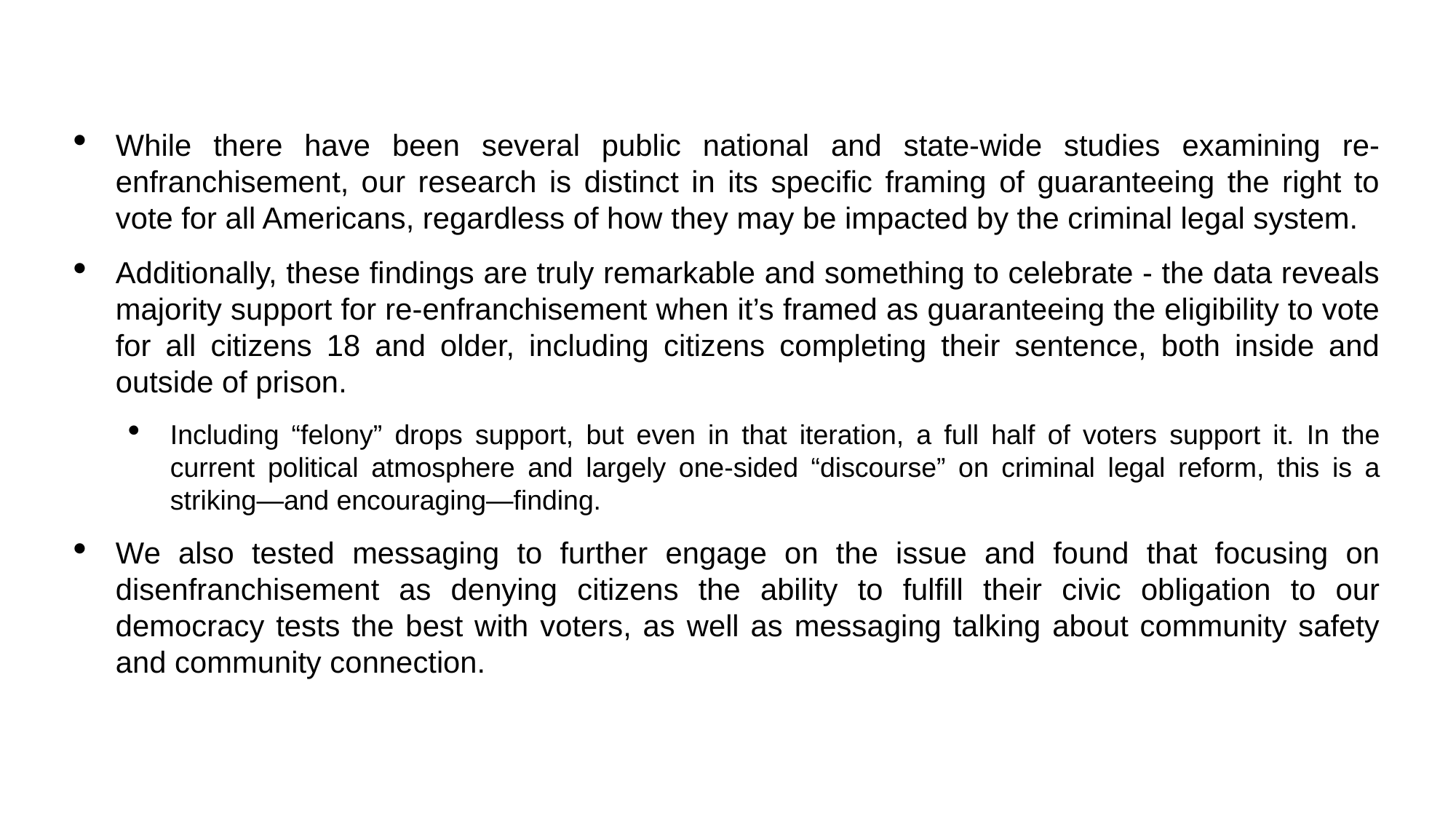

Key Findings and Impact of the Data
While there have been several public national and state-wide studies examining re-enfranchisement, our research is distinct in its specific framing of guaranteeing the right to vote for all Americans, regardless of how they may be impacted by the criminal legal system.
Additionally, these findings are truly remarkable and something to celebrate - the data reveals majority support for re-enfranchisement when it’s framed as guaranteeing the eligibility to vote for all citizens 18 and older, including citizens completing their sentence, both inside and outside of prison.
Including “felony” drops support, but even in that iteration, a full half of voters support it. In the current political atmosphere and largely one-sided “discourse” on criminal legal reform, this is a striking—and encouraging—finding.
We also tested messaging to further engage on the issue and found that focusing on disenfranchisement as denying citizens the ability to fulfill their civic obligation to our democracy tests the best with voters, as well as messaging talking about community safety and community connection.